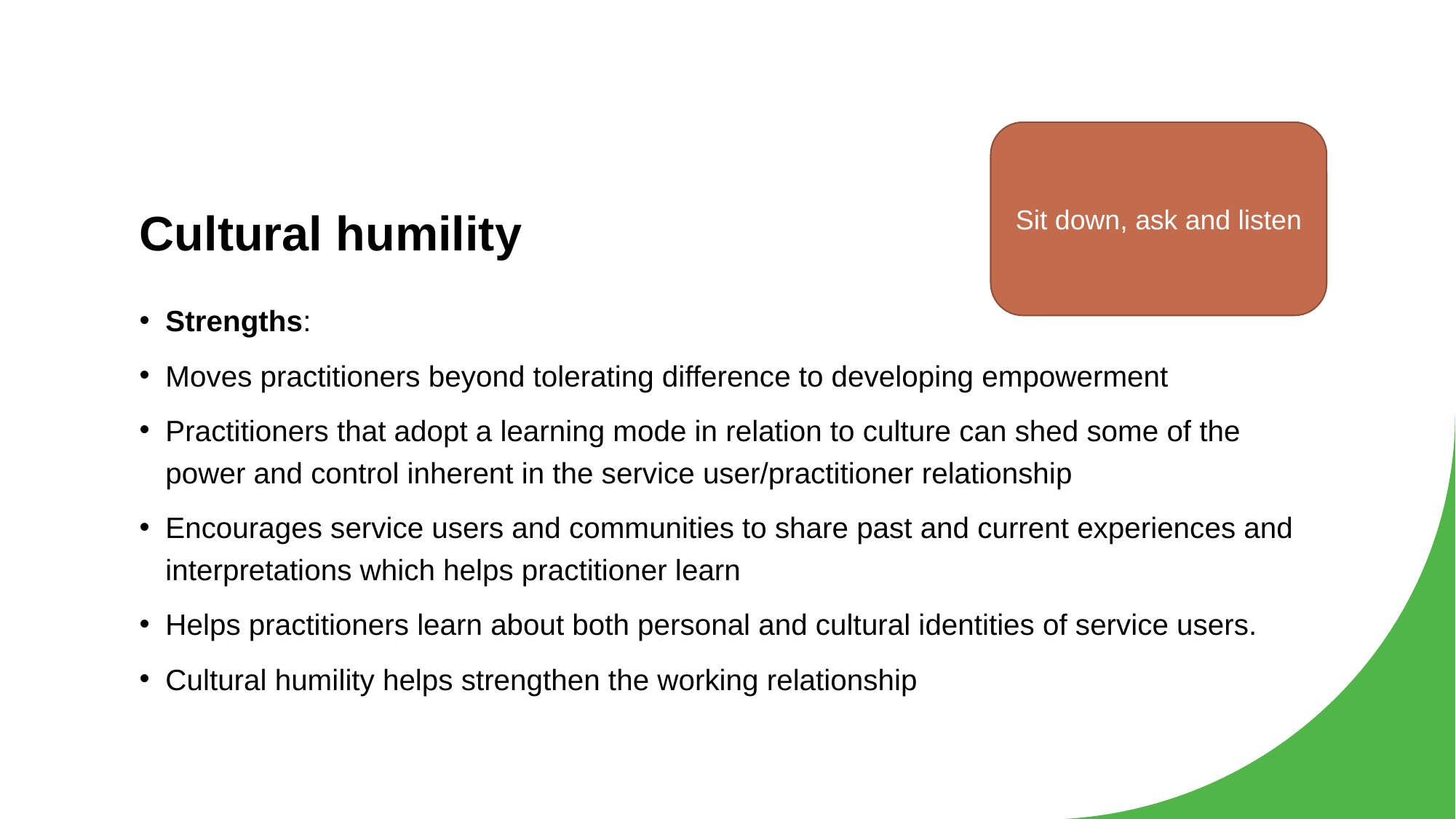

# Cultural humility
Sit down, ask and listen
Strengths:
Moves practitioners beyond tolerating difference to developing empowerment
Practitioners that adopt a learning mode in relation to culture can shed some of the power and control inherent in the service user/practitioner relationship
Encourages service users and communities to share past and current experiences and interpretations which helps practitioner learn
Helps practitioners learn about both personal and cultural identities of service users.
Cultural humility helps strengthen the working relationship